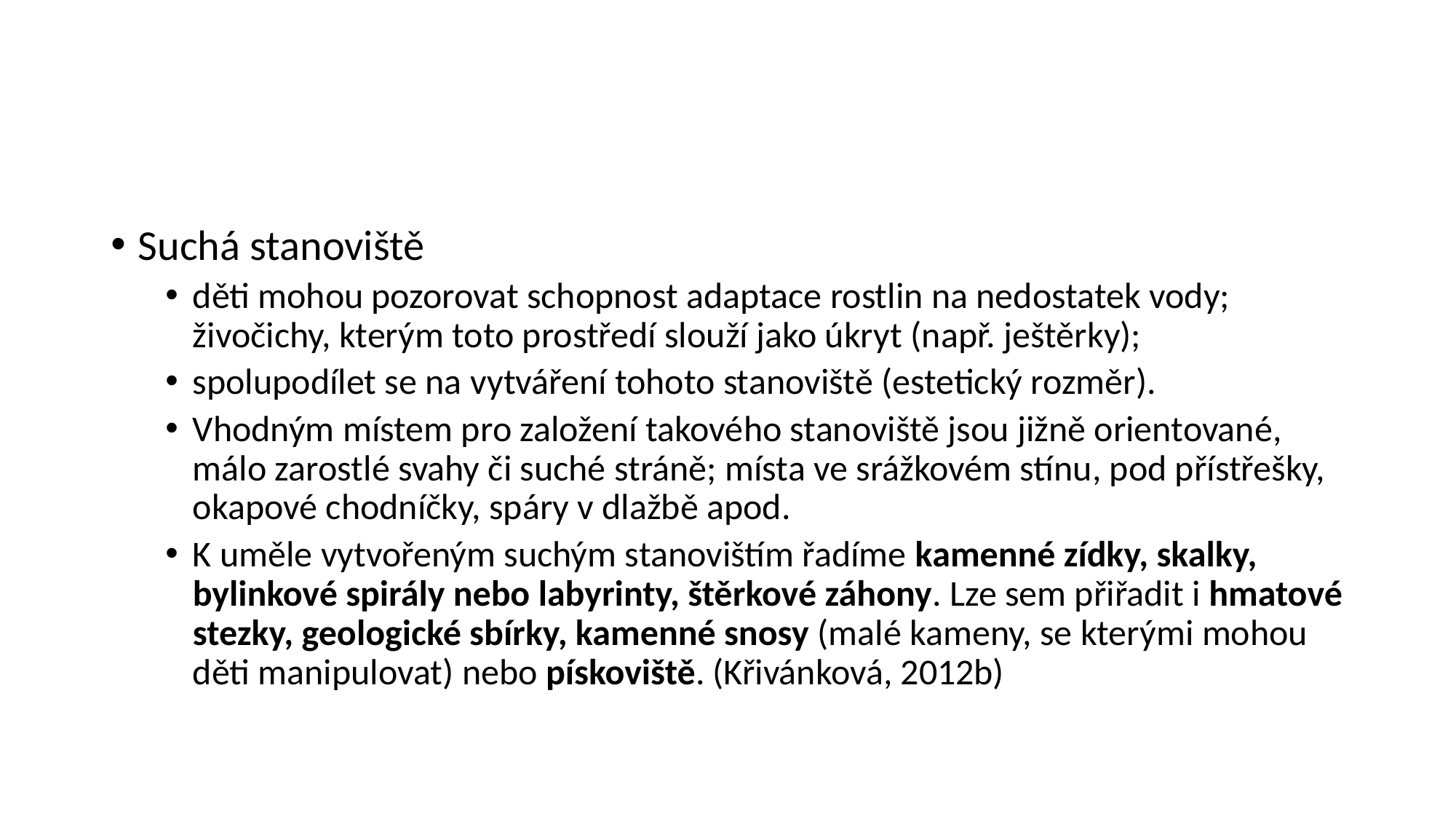

#
Suchá stanoviště
děti mohou pozorovat schopnost adaptace rostlin na nedostatek vody; živočichy, kterým toto prostředí slouží jako úkryt (např. ještěrky);
spolupodílet se na vytváření tohoto stanoviště (estetický rozměr).
Vhodným místem pro založení takového stanoviště jsou jižně orientované, málo zarostlé svahy či suché stráně; místa ve srážkovém stínu, pod přístřešky, okapové chodníčky, spáry v dlažbě apod.
K uměle vytvořeným suchým stanovištím řadíme kamenné zídky, skalky, bylinkové spirály nebo labyrinty, štěrkové záhony. Lze sem přiřadit i hmatové stezky, geologické sbírky, kamenné snosy (malé kameny, se kterými mohou děti manipulovat) nebo pískoviště. (Křivánková, 2012b)